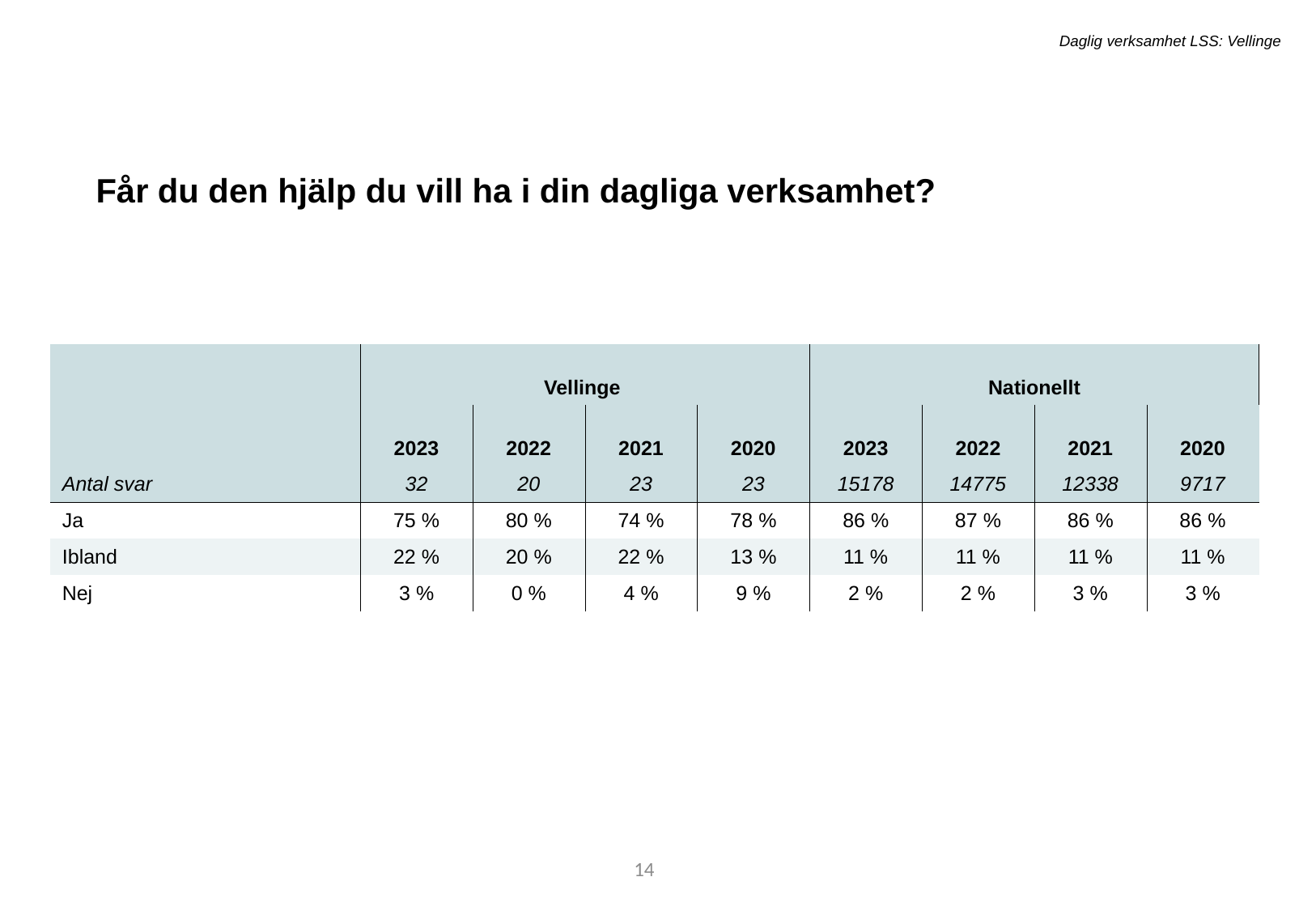

Daglig verksamhet LSS: Vellinge
Får du den hjälp du vill ha i din dagliga verksamhet?
|  | Vellinge | Vellinge | - | - | Nationellt | Nationellt | - | - |
| --- | --- | --- | --- | --- | --- | --- | --- | --- |
|  | 2023 | 2022 | 2021 | 2020 | 2023 | 2022 | 2021 | 2020 |
| Antal svar | 32 | 20 | 23 | 23 | 15178 | 14775 | 12338 | 9717 |
| Ja | 75 % | 80 % | 74 % | 78 % | 86 % | 87 % | 86 % | 86 % |
| Ibland | 22 % | 20 % | 22 % | 13 % | 11 % | 11 % | 11 % | 11 % |
| Nej | 3 % | 0 % | 4 % | 9 % | 2 % | 2 % | 3 % | 3 % |
14